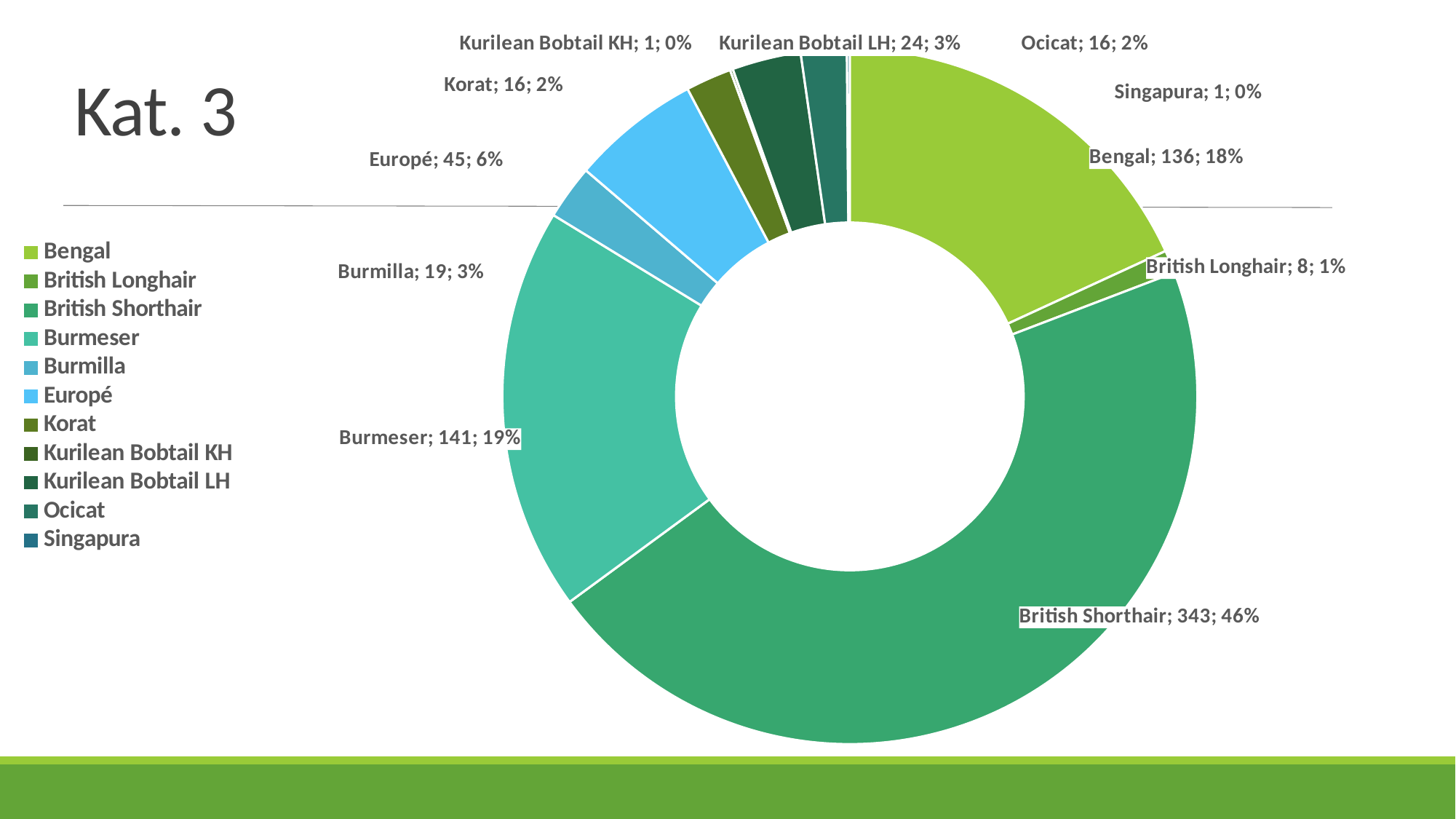

### Chart

| Category | Antal |
|---|---|
| Bengal | 136.0 |
| British Longhair | 8.0 |
| British Shorthair | 343.0 |
| Burmeser | 141.0 |
| Burmilla | 19.0 |
| Europé | 45.0 |
| Korat | 16.0 |
| Kurilean Bobtail KH | 1.0 |
| Kurilean Bobtail LH | 24.0 |
| Ocicat | 16.0 |
| Singapura | 1.0 |
# Kat. 3